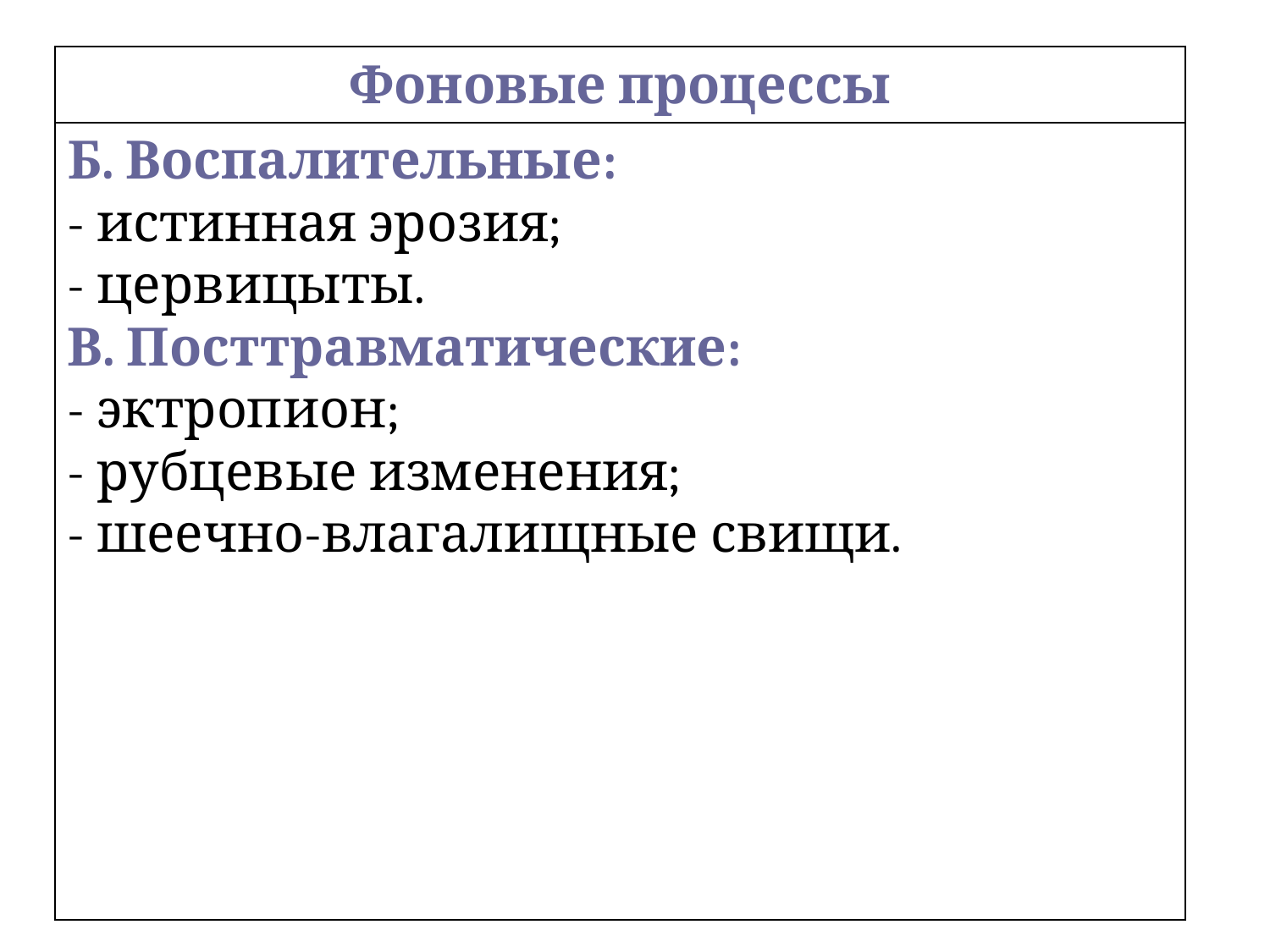

| Фоновые процессы |
| --- |
| Б. Воспалительные: - истинная эрозия; - цервицыты. В. Посттравматические: - эктропион; - рубцевые изменения; - шеечно-влагалищные свищи. |